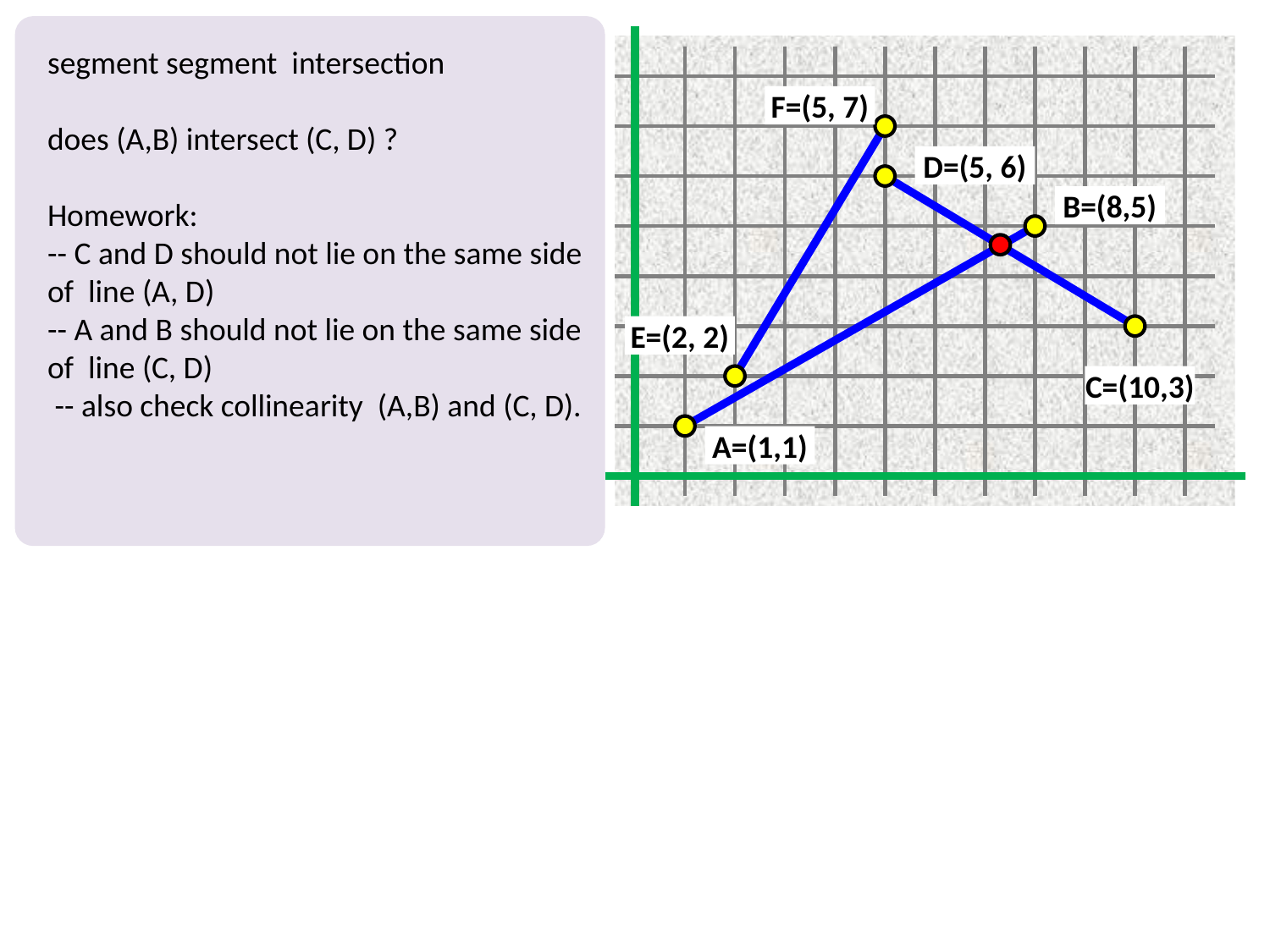

segment segment  intersection

does (A,B) intersect (C, D) ?

Homework:
-- C and D should not lie on the same side of  line (A, D)
-- A and B should not lie on the same side of  line (C, D)
 -- also check collinearity  (A,B) and (C, D).

F=(5, 7)

D=(5, 6)

B=(8,5)

E=(2, 2)

C=(10,3)

A=(1,1)